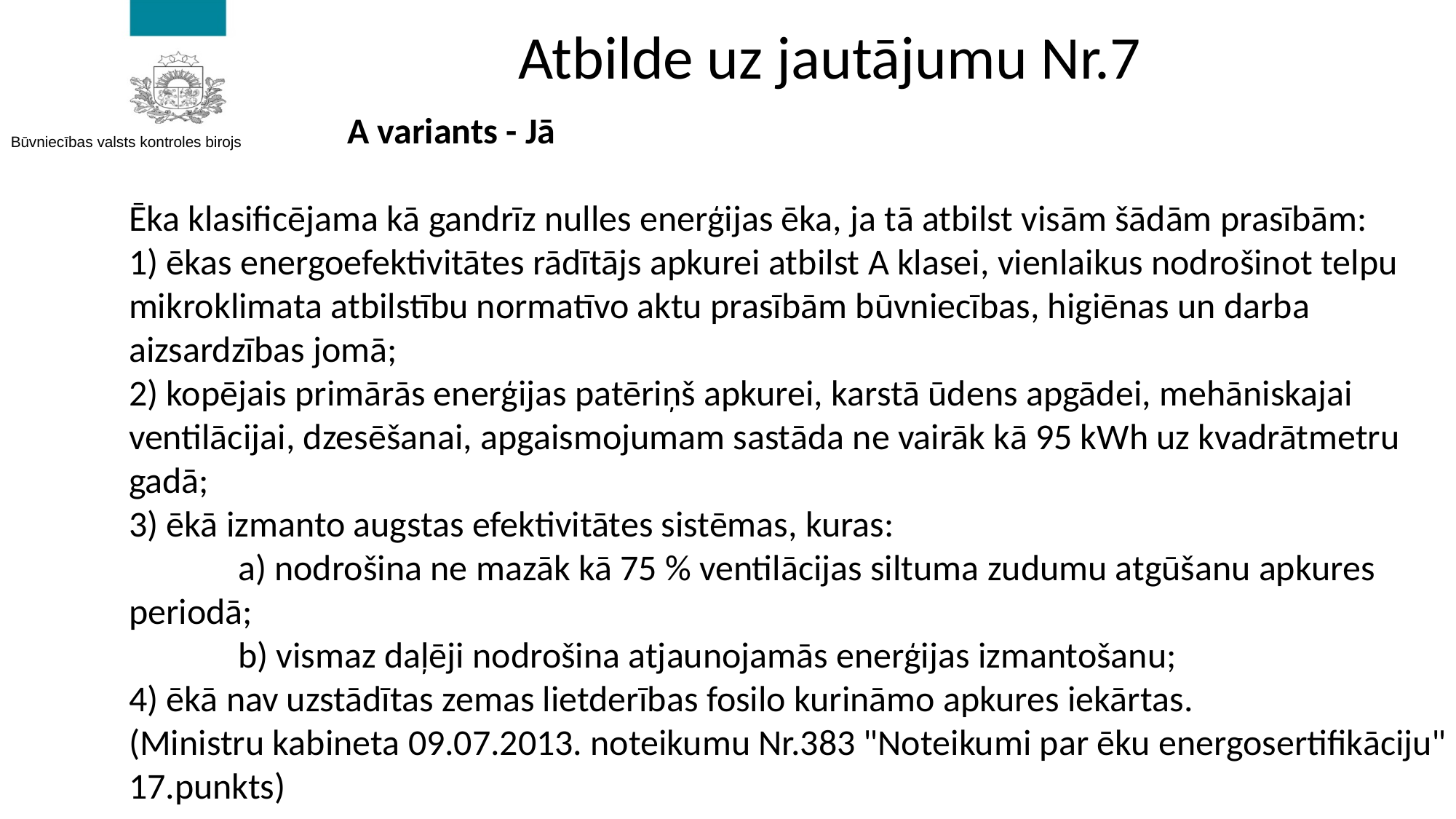

# Atbilde uz jautājumu Nr.7
		A variants - Jā

Ēka klasificējama kā gandrīz nulles enerģijas ēka, ja tā atbilst visām šādām prasībām:
1) ēkas energoefektivitātes rādītājs apkurei atbilst A klasei, vienlaikus nodrošinot telpu mikroklimata atbilstību normatīvo aktu prasībām būvniecības, higiēnas un darba aizsardzības jomā;
2) kopējais primārās enerģijas patēriņš apkurei, karstā ūdens apgādei, mehāniskajai ventilācijai, dzesēšanai, apgaismojumam sastāda ne vairāk kā 95 kWh uz kvadrātmetru gadā;
3) ēkā izmanto augstas efektivitātes sistēmas, kuras:
	a) nodrošina ne mazāk kā 75 % ventilācijas siltuma zudumu atgūšanu apkures periodā;
	b) vismaz daļēji nodrošina atjaunojamās enerģijas izmantošanu;
4) ēkā nav uzstādītas zemas lietderības fosilo kurināmo apkures iekārtas.
(Ministru kabineta 09.07.2013. noteikumu Nr.383 "Noteikumi par ēku energosertifikāciju" 17.punkts)